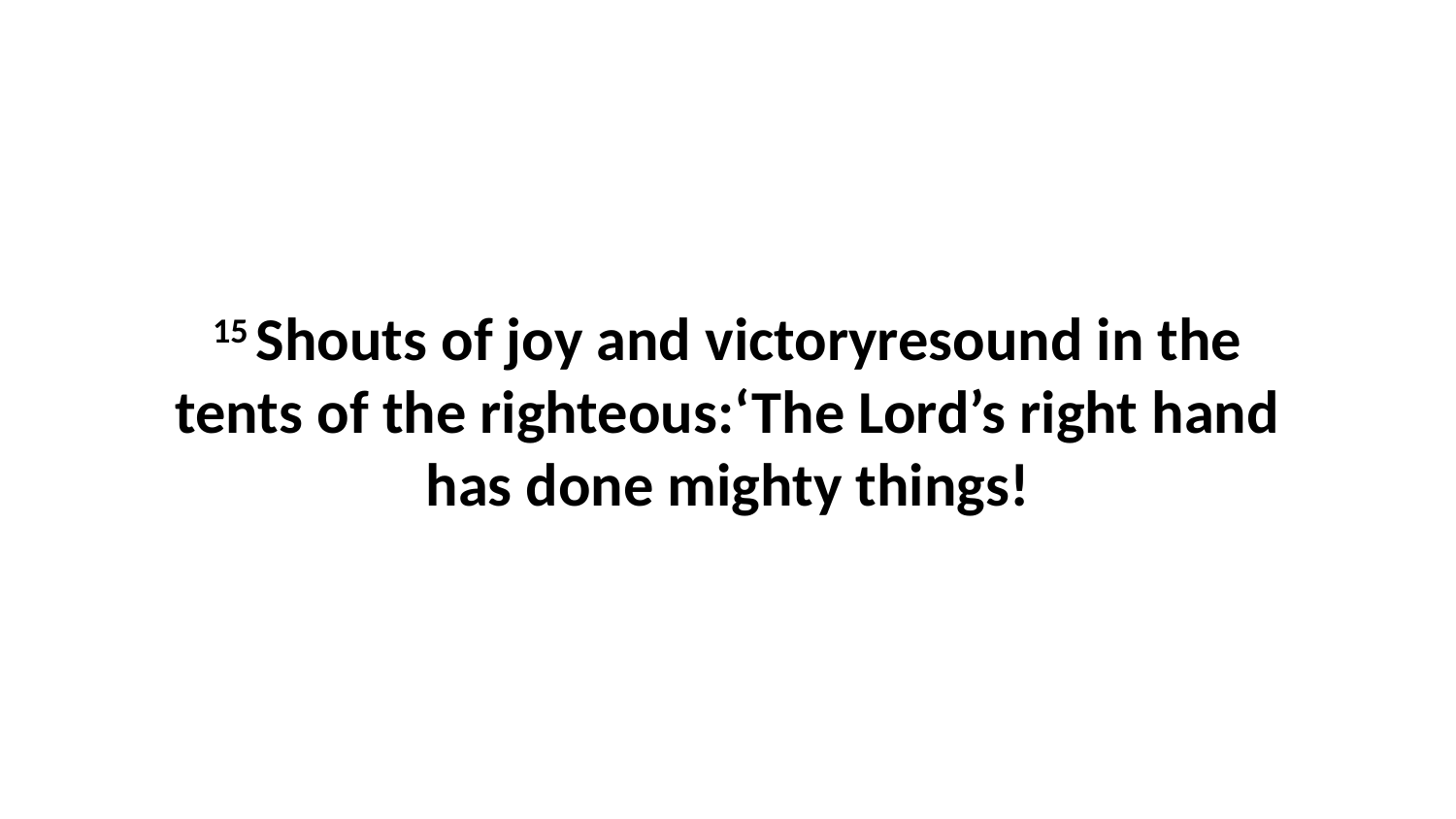

15 Shouts of joy and victoryresound in the tents of the righteous:‘The Lord’s right hand has done mighty things!